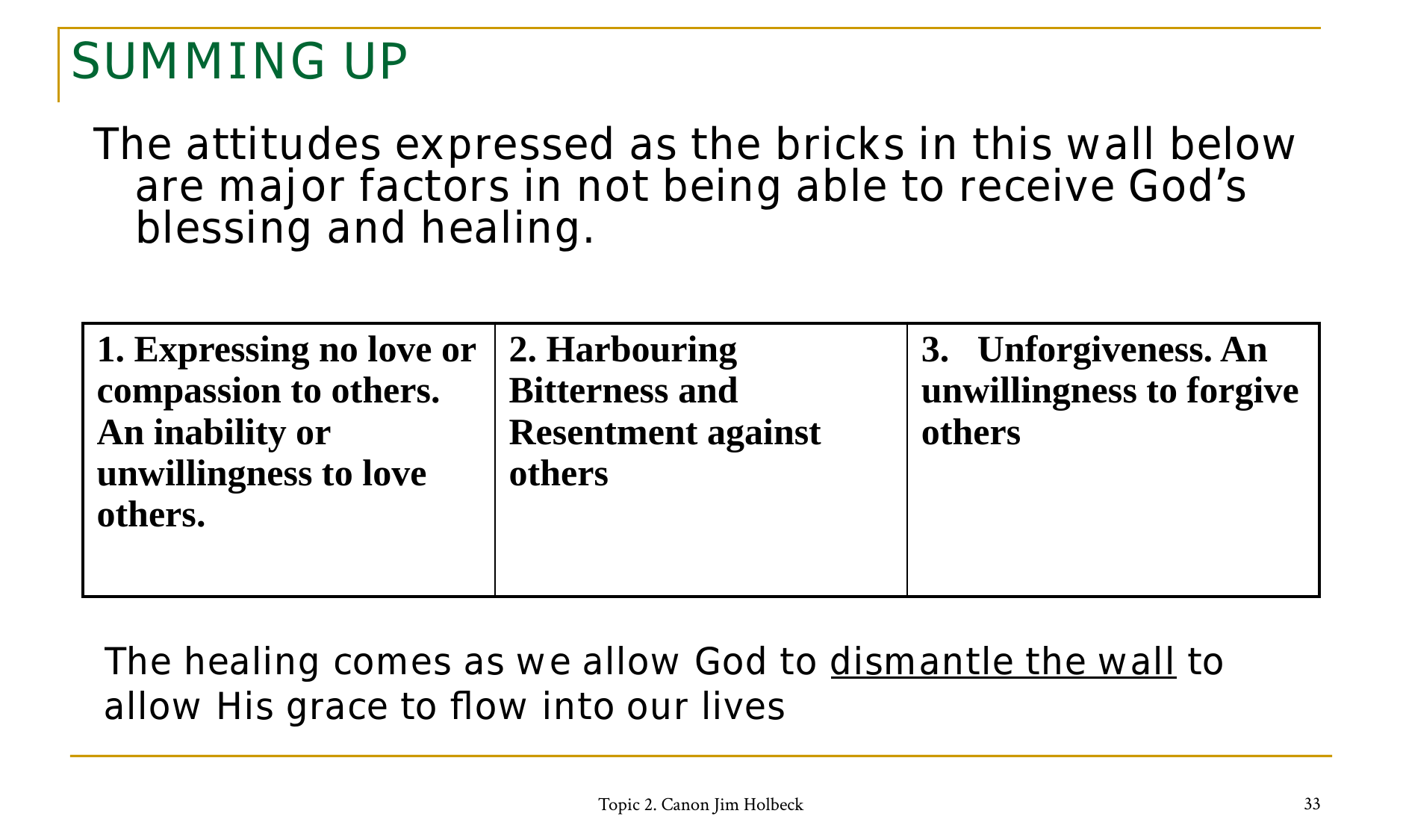

# SUMMING UP
The attitudes expressed as the bricks in this wall below are major factors in not being able to receive God’s blessing and healing.
| 1. Expressing no love or compassion to others. An inability or unwillingness to love others. | 2. Harbouring Bitterness and Resentment against others | 3. Unforgiveness. An unwillingness to forgive others |
| --- | --- | --- |
The healing comes as we allow God to dismantle the wall to allow His grace to flow into our lives
33
Topic 2. Canon Jim Holbeck